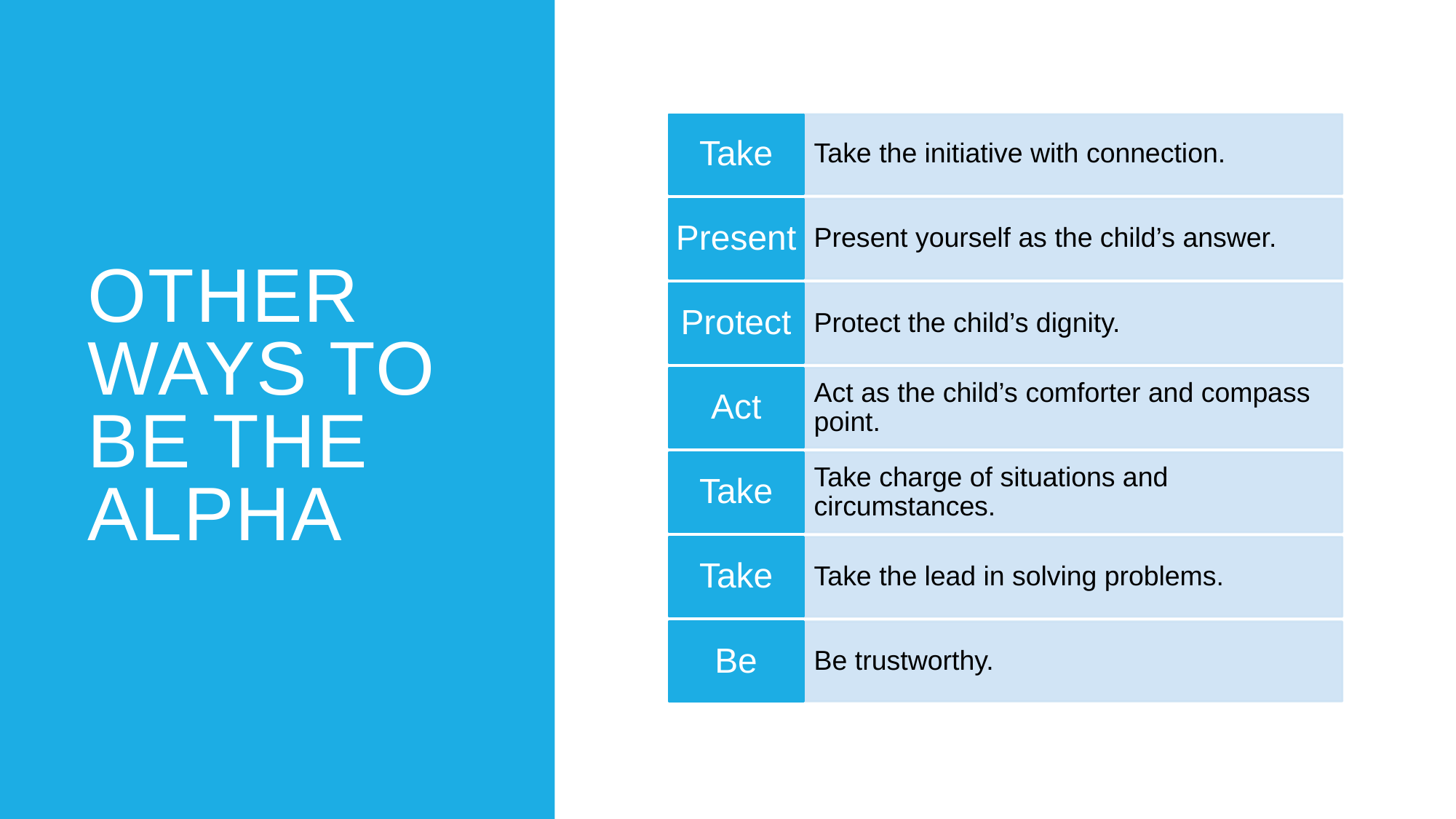

# Other ways to be the alpha
Take the initiative with connection.
Take
Present yourself as the child’s answer.
Present
Protect the child’s dignity.
Protect
Act as the child’s comforter and compass point.
Act
Take charge of situations and circumstances.
Take
Take the lead in solving problems.
Take
Be trustworthy.
Be